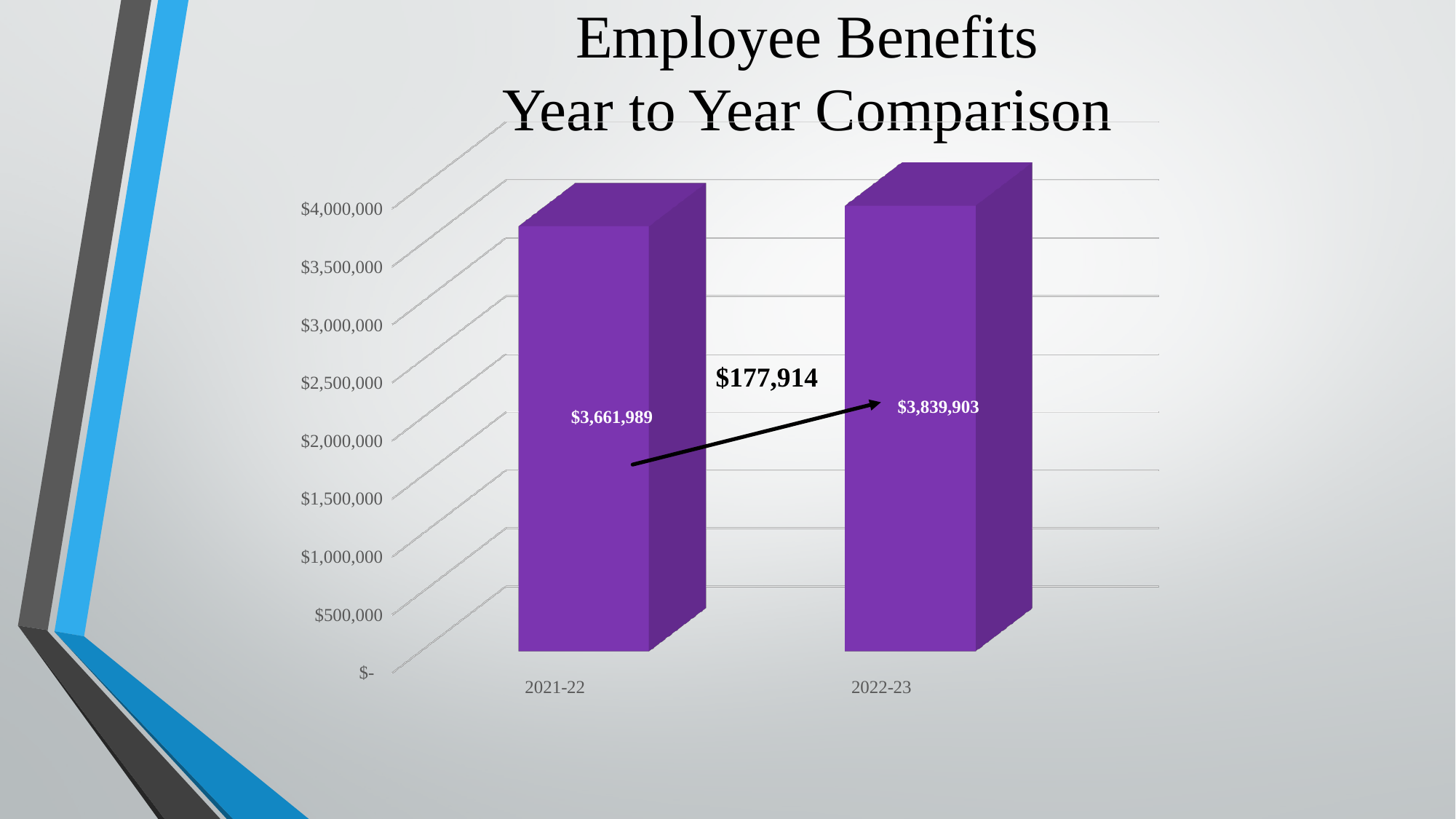

# Employee Benefits Year to Year Comparison

[unsupported chart]

[unsupported chart]

$177,914